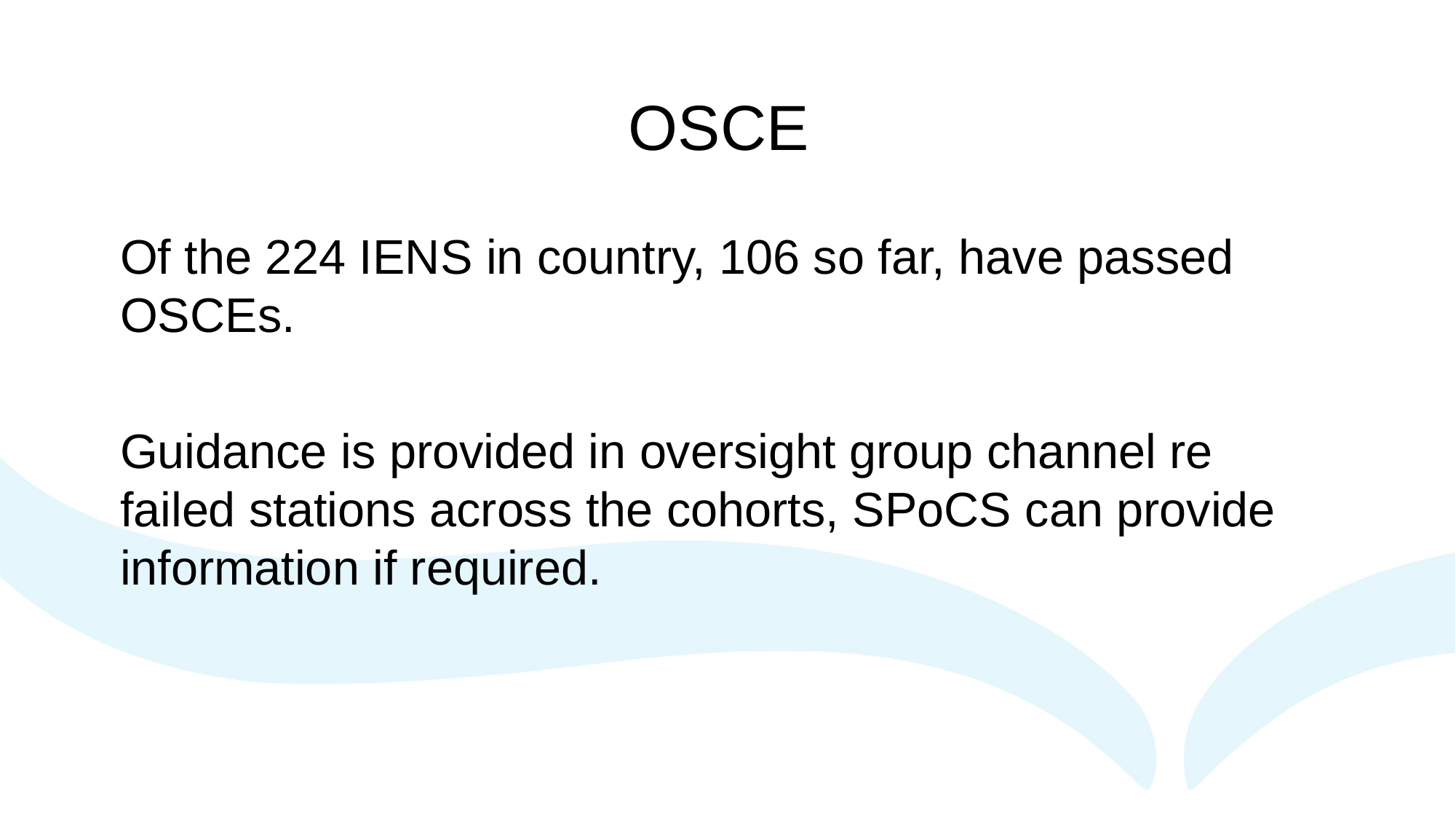

# OSCE
Of the 224 IENS in country, 106 so far, have passed OSCEs.

Guidance is provided in oversight group channel re failed stations across the cohorts, SPoCS can provide information if required.